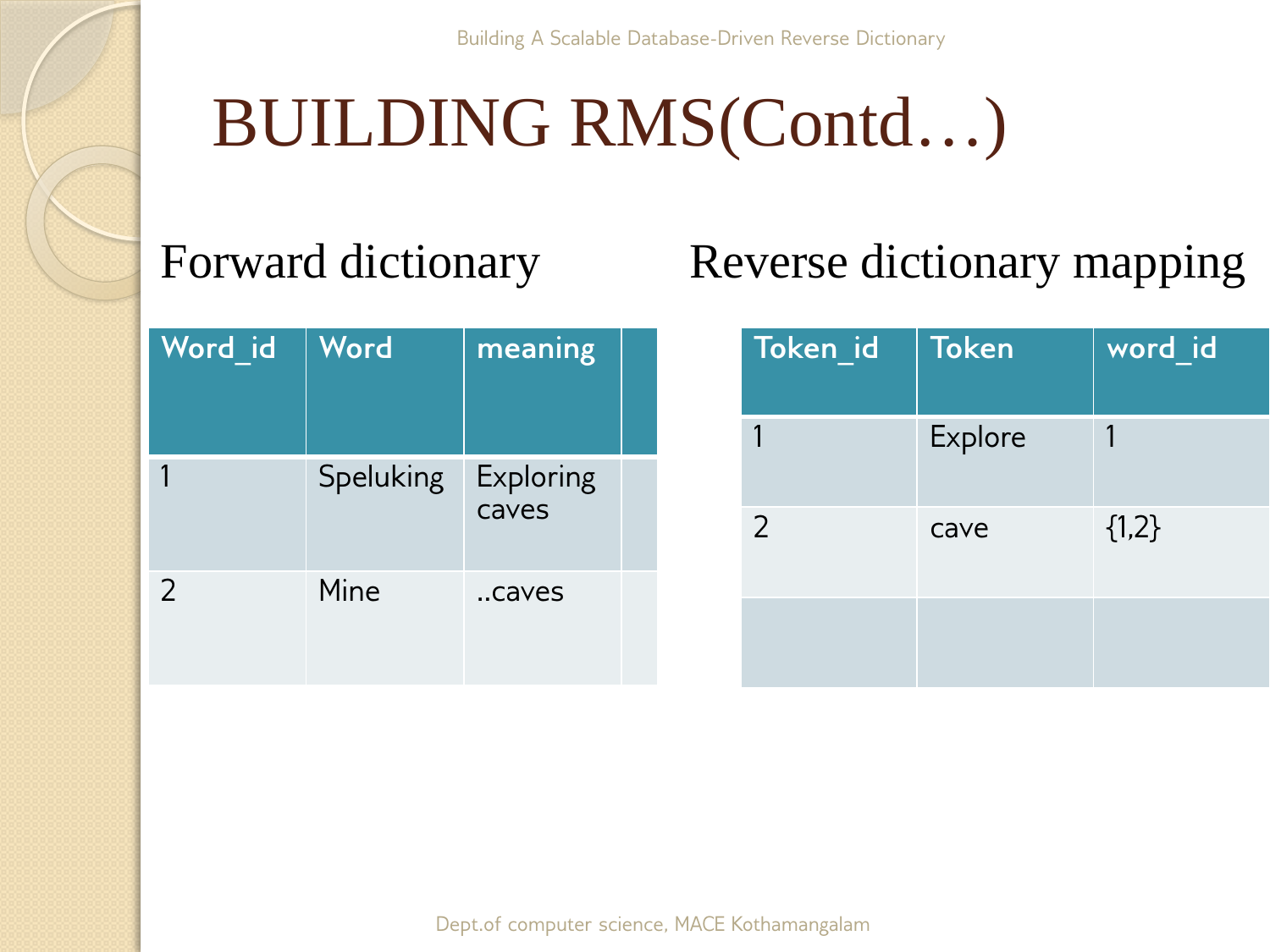

Building A Scalable Database-Driven Reverse Dictionary
# BUILDING RMS(Contd…)
Forward dictionary
Reverse dictionary mapping
| Word\_id | Word | meaning |  |
| --- | --- | --- | --- |
| 1 | Speluking | Exploring caves |  |
| 2 | Mine | ..caves |  |
| Token\_id | Token | word\_id |
| --- | --- | --- |
| 1 | Explore | 1 |
| 2 | cave | {1,2} |
|  |  |  |
Dept.of computer science, MACE Kothamangalam